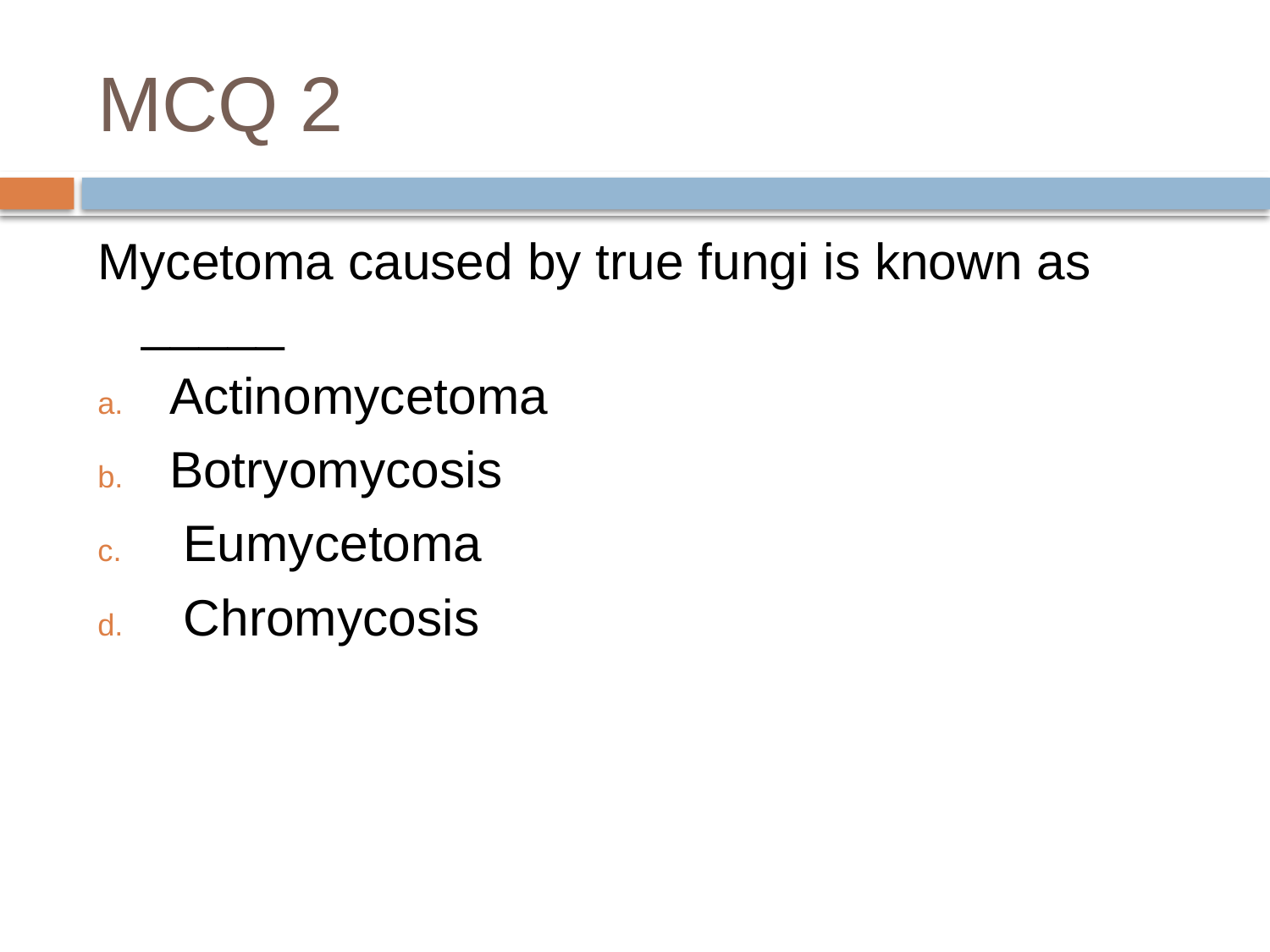

# MCQ 2
Mycetoma caused by true fungi is known as _____
Actinomycetoma
Botryomycosis
 Eumycetoma
 Chromycosis